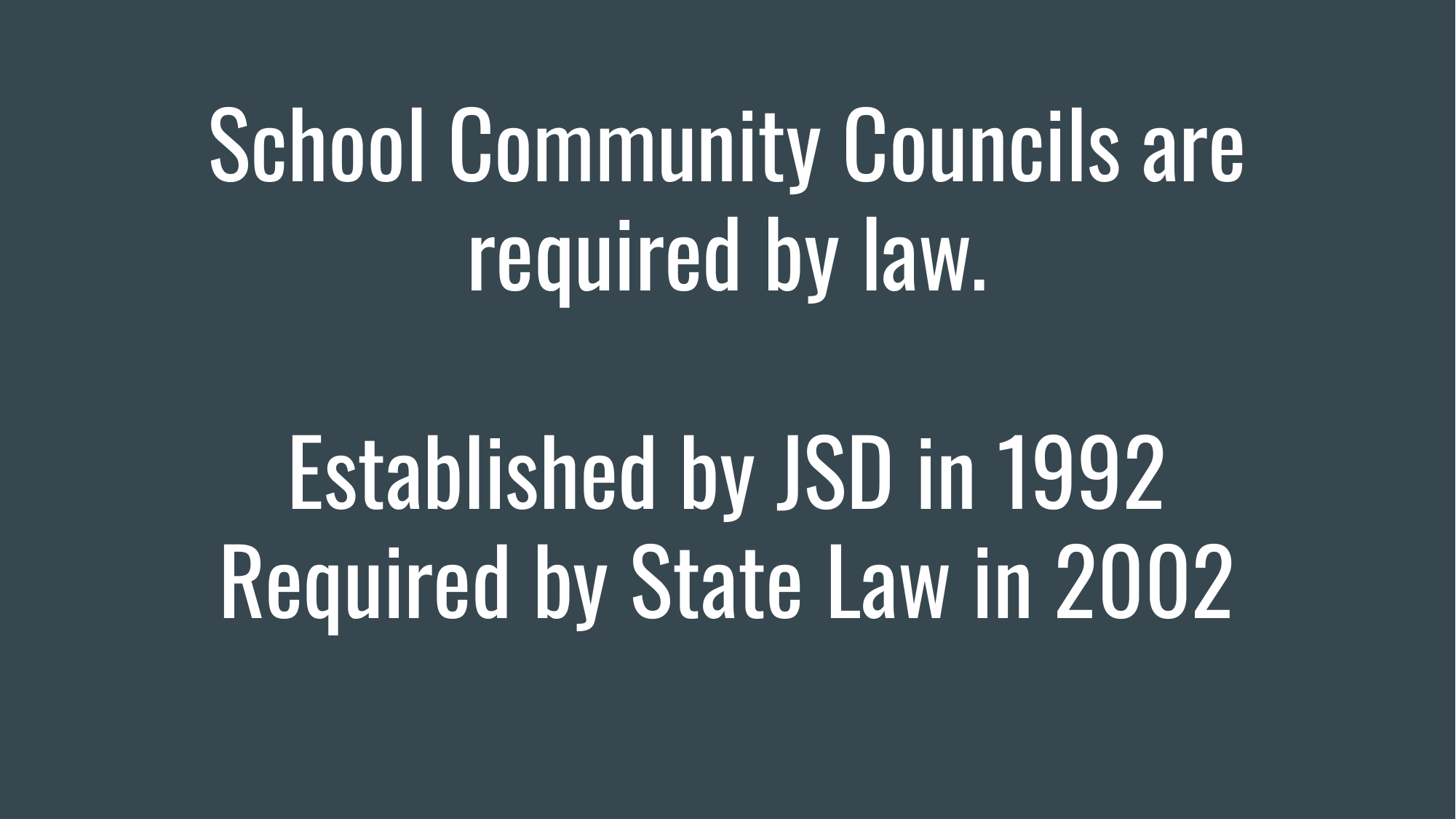

# School Community Councils are required by law.
Established by JSD in 1992
Required by State Law in 2002